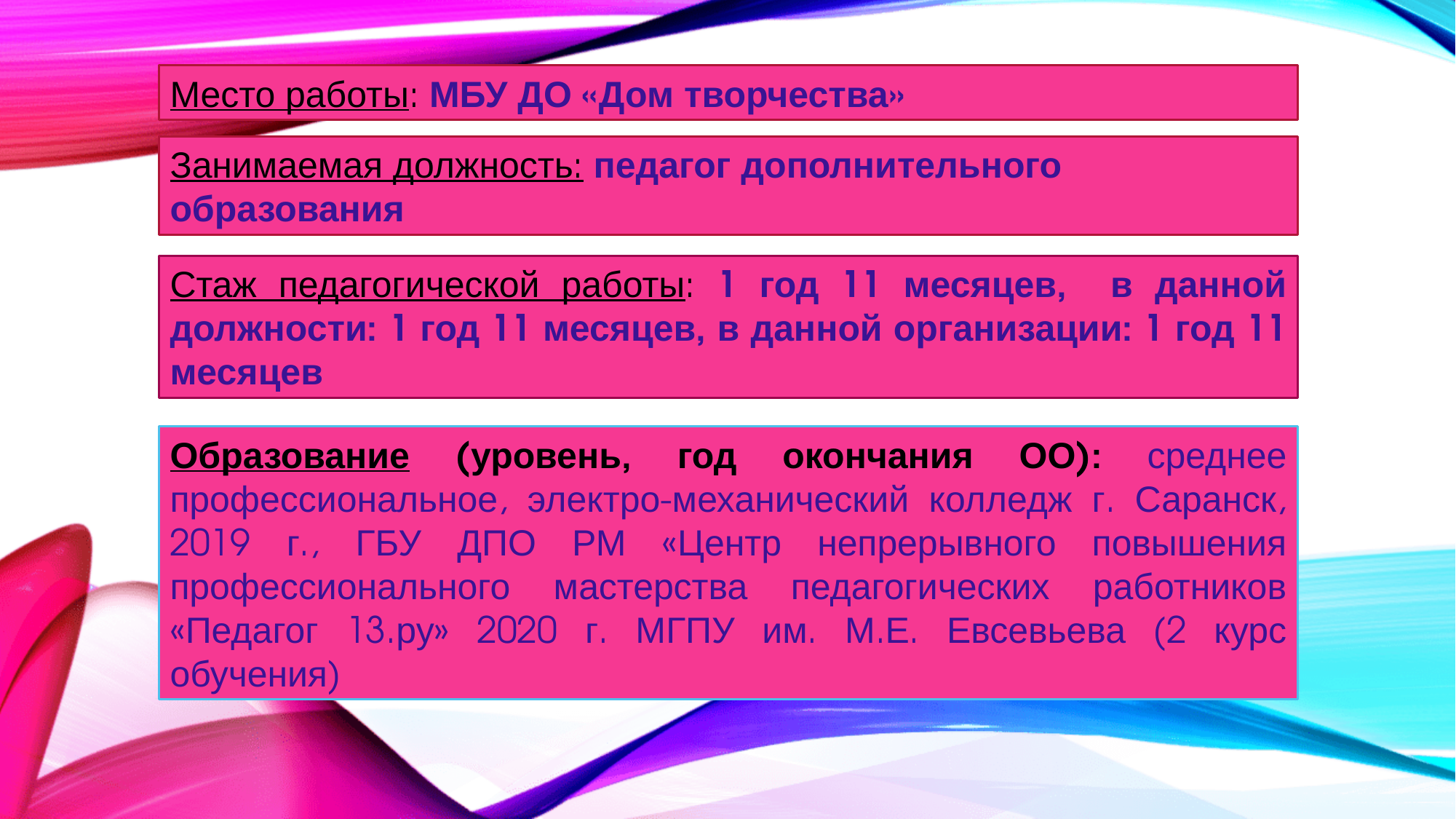

Место работы: МБУ ДО «Дом творчества»
Занимаемая должность: педагог дополнительного образования
Стаж педагогической работы: 1 год 11 месяцев,  в данной должности: 1 год 11 месяцев, в данной организации: 1 год 11 месяцев
Образование (уровень, год окончания ОО): среднее профессиональное, электро-механический колледж г. Саранск, 2019 г., ГБУ ДПО РМ «Центр непрерывного повышения профессионального мастерства педагогических работников «Педагог 13.ру» 2020 г. МГПУ им. М.Е. Евсевьева (2 курс обучения)